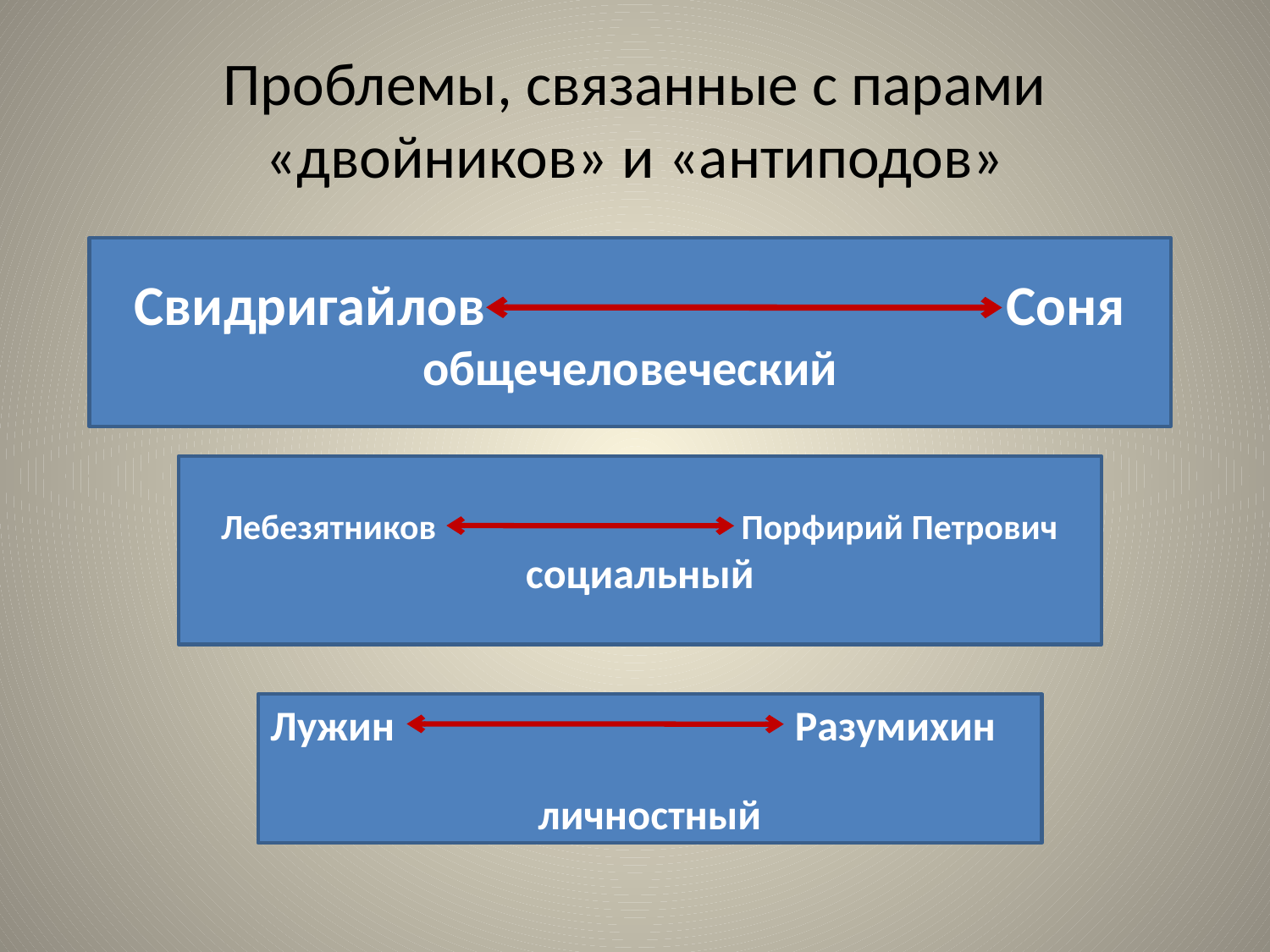

# Проблемы, связанные с парами «двойников» и «антиподов»
Свидригайлов                                         Соня
общечеловеческий
Лебезятников                                      Порфирий Петрович
социальный
Лужин                                          Разумихин

личностный